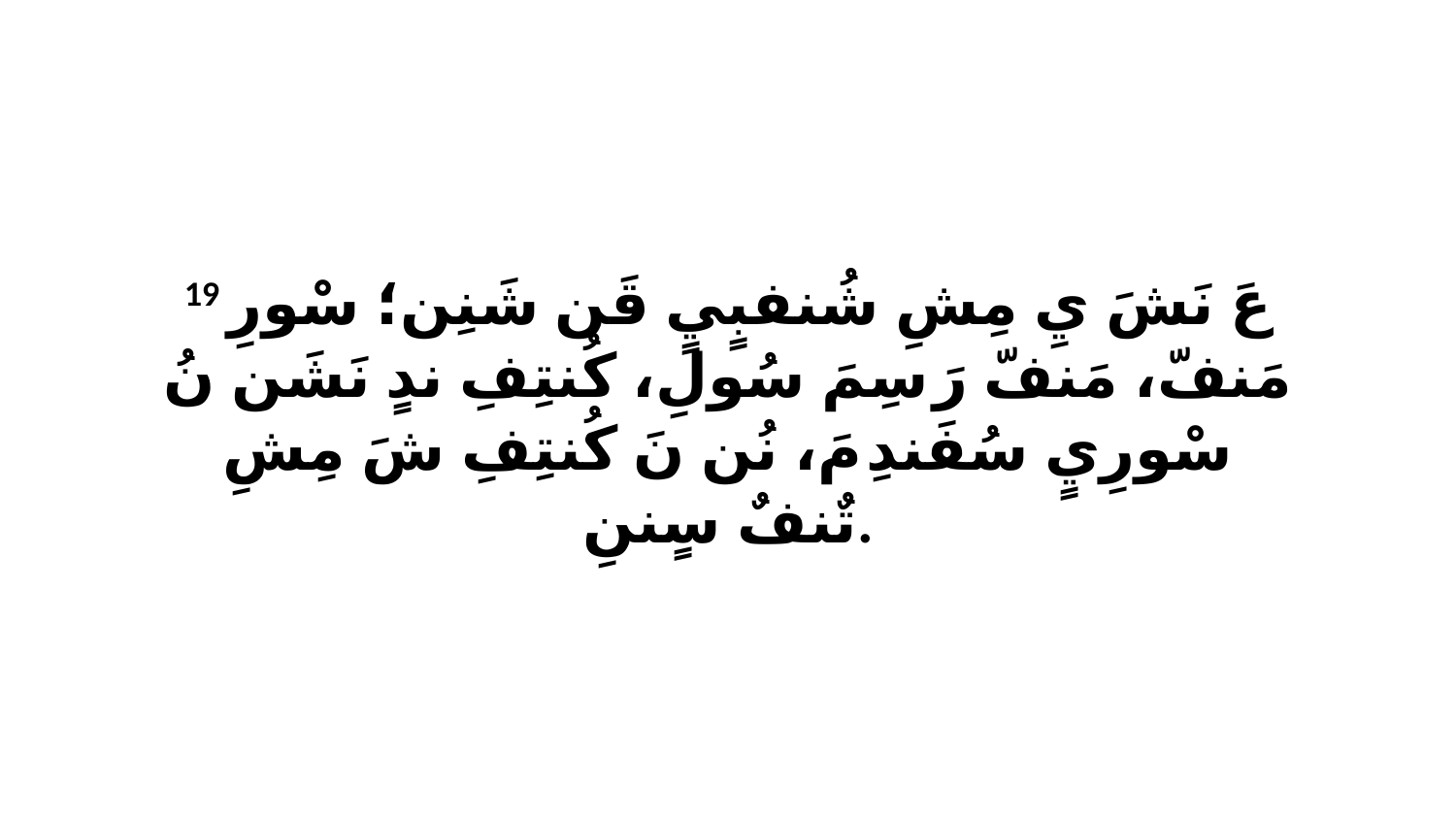

19 عَ نَشَ يِ مِشِ شُنفبٍيٍ قَن شَنِن؛ سْورِ مَنفّ، مَنفّ رَ سِمَ سُولِ، كُنتِفِ ندٍ نَشَن نُ سْورِيٍ سُفَندِ مَ، نُن نَ كُنتِفِ شَ مِشِ تٌنفٌ سٍننِ.